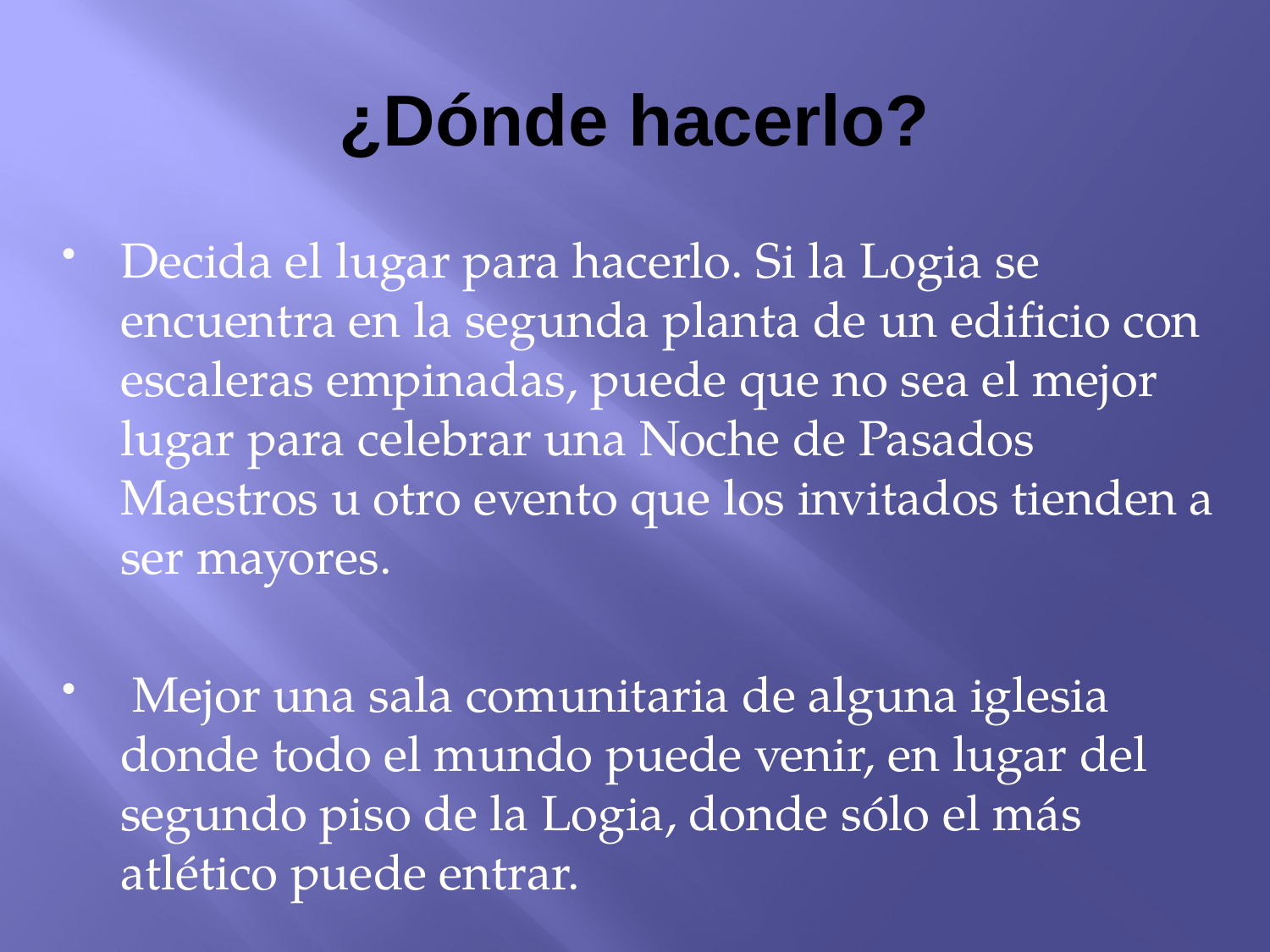

# ¿Dónde hacerlo?
Decida el lugar para hacerlo. Si la Logia se encuentra en la segunda planta de un edificio con escaleras empinadas, puede que no sea el mejor lugar para celebrar una Noche de Pasados Maestros u otro evento que los invitados tienden a ser mayores.

 Mejor una sala comunitaria de alguna iglesia donde todo el mundo puede venir, en lugar del segundo piso de la Logia, donde sólo el más atlético puede entrar.